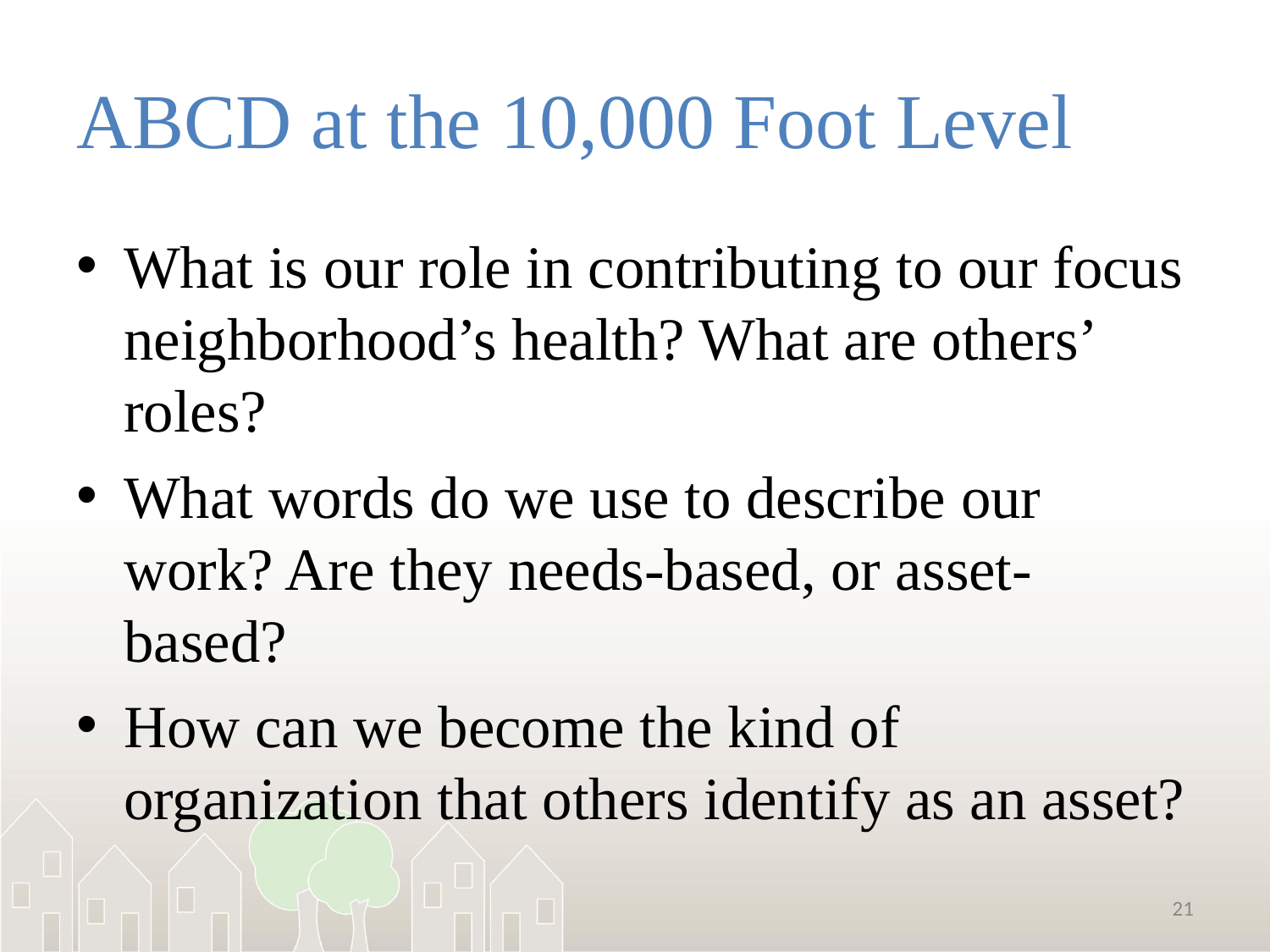

# ABCD at the 10,000 Foot Level
What is our role in contributing to our focus neighborhood’s health? What are others’ roles?
What words do we use to describe our work? Are they needs-based, or asset-based?
How can we become the kind of organization that others identify as an asset?
21